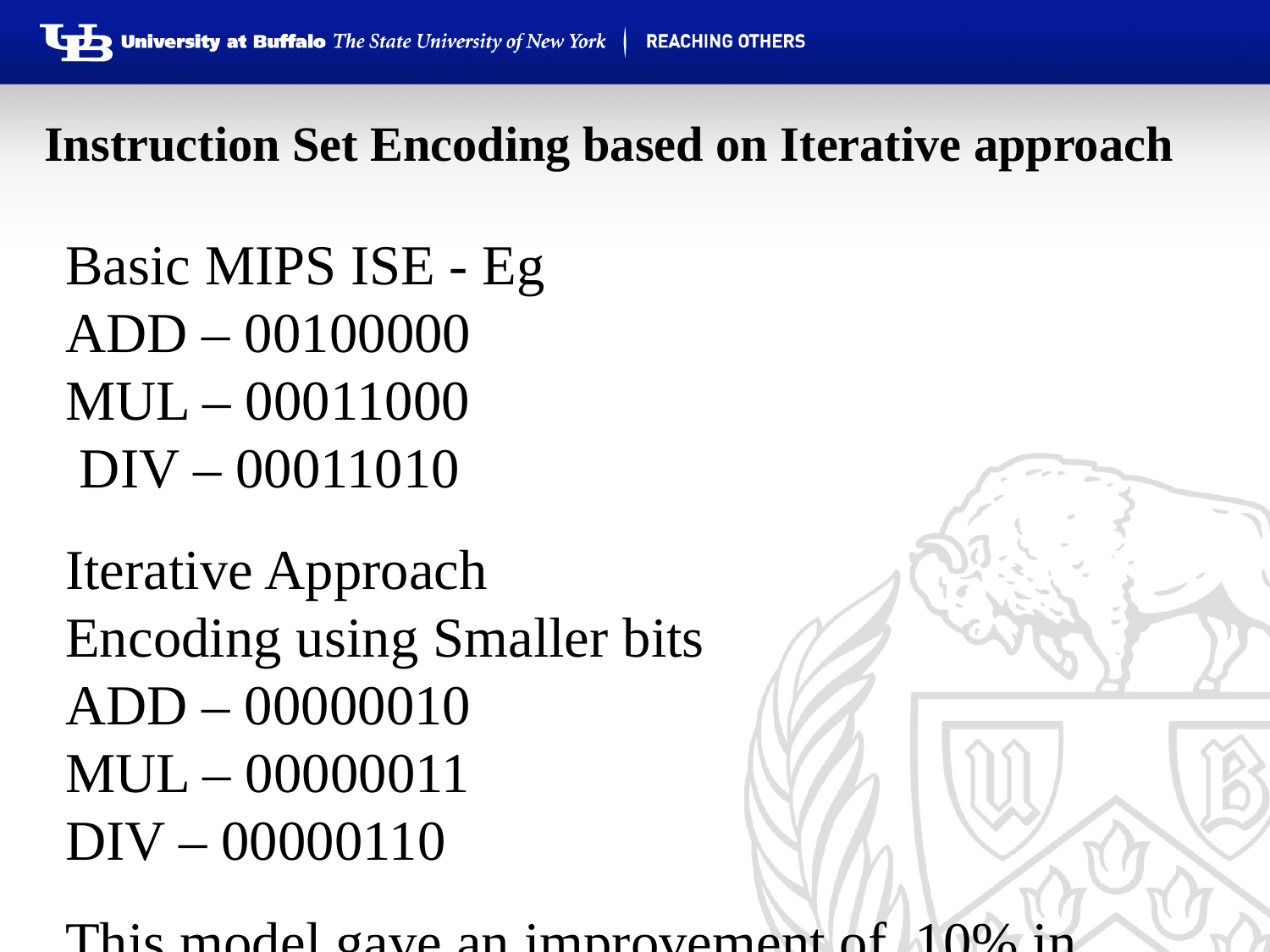

# Instruction Set Encoding based on Iterative approach
Basic MIPS ISE - Eg
ADD – 00100000
MUL – 00011000
 DIV – 00011010

Iterative Approach
Encoding using Smaller bits
ADD – 00000010
MUL – 00000011
DIV – 00000110

This model gave an improvement of  10% in delay and MTTF.